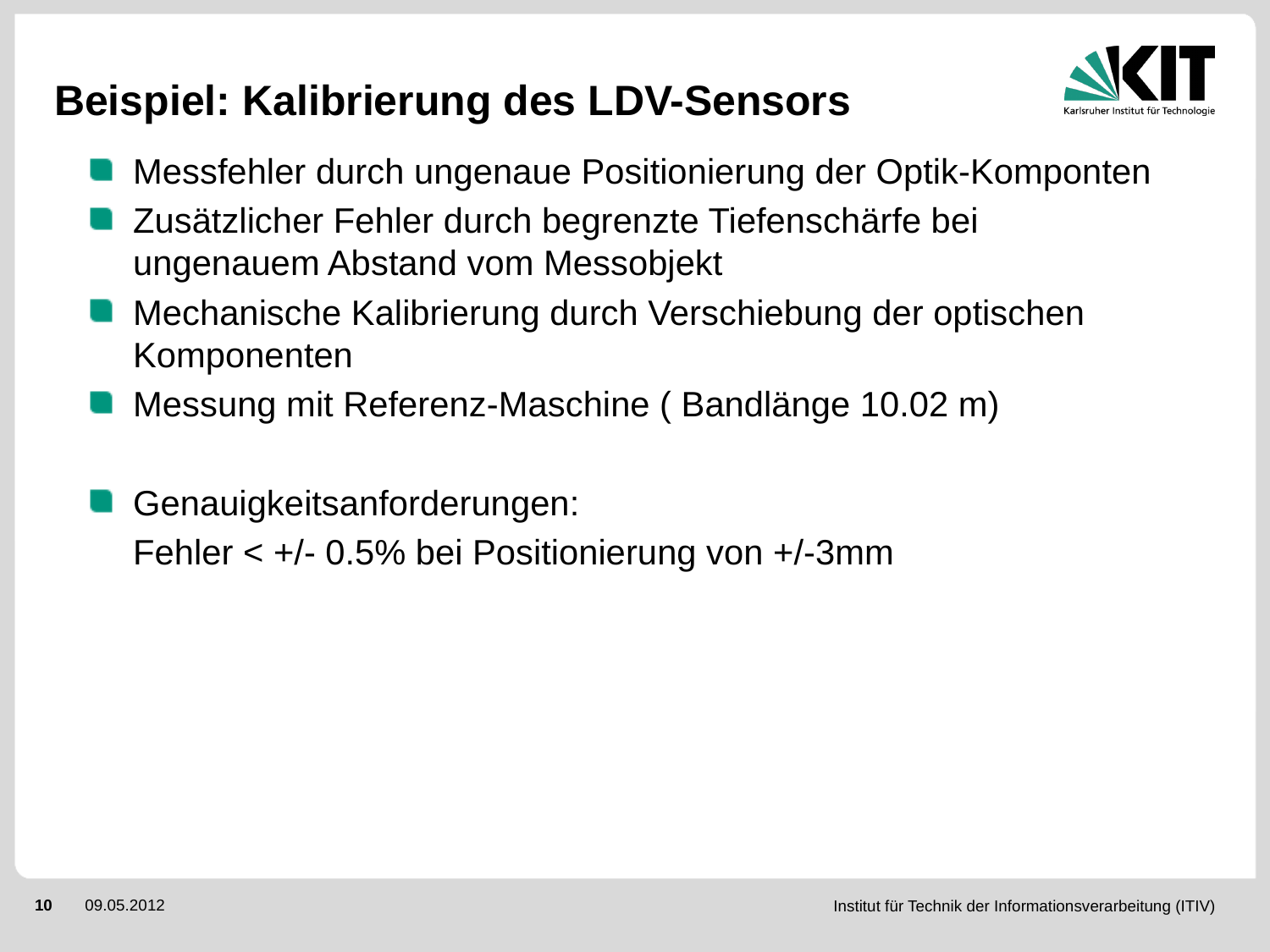

# Beispiel: Kalibrierung des LDV-Sensors
Messfehler durch ungenaue Positionierung der Optik-Komponten
Zusätzlicher Fehler durch begrenzte Tiefenschärfe bei ungenauem Abstand vom Messobjekt
Mechanische Kalibrierung durch Verschiebung der optischen Komponenten
Messung mit Referenz-Maschine ( Bandlänge 10.02 m)

Genauigkeitsanforderungen:
	Fehler < +/- 0.5% bei Positionierung von +/-3mm